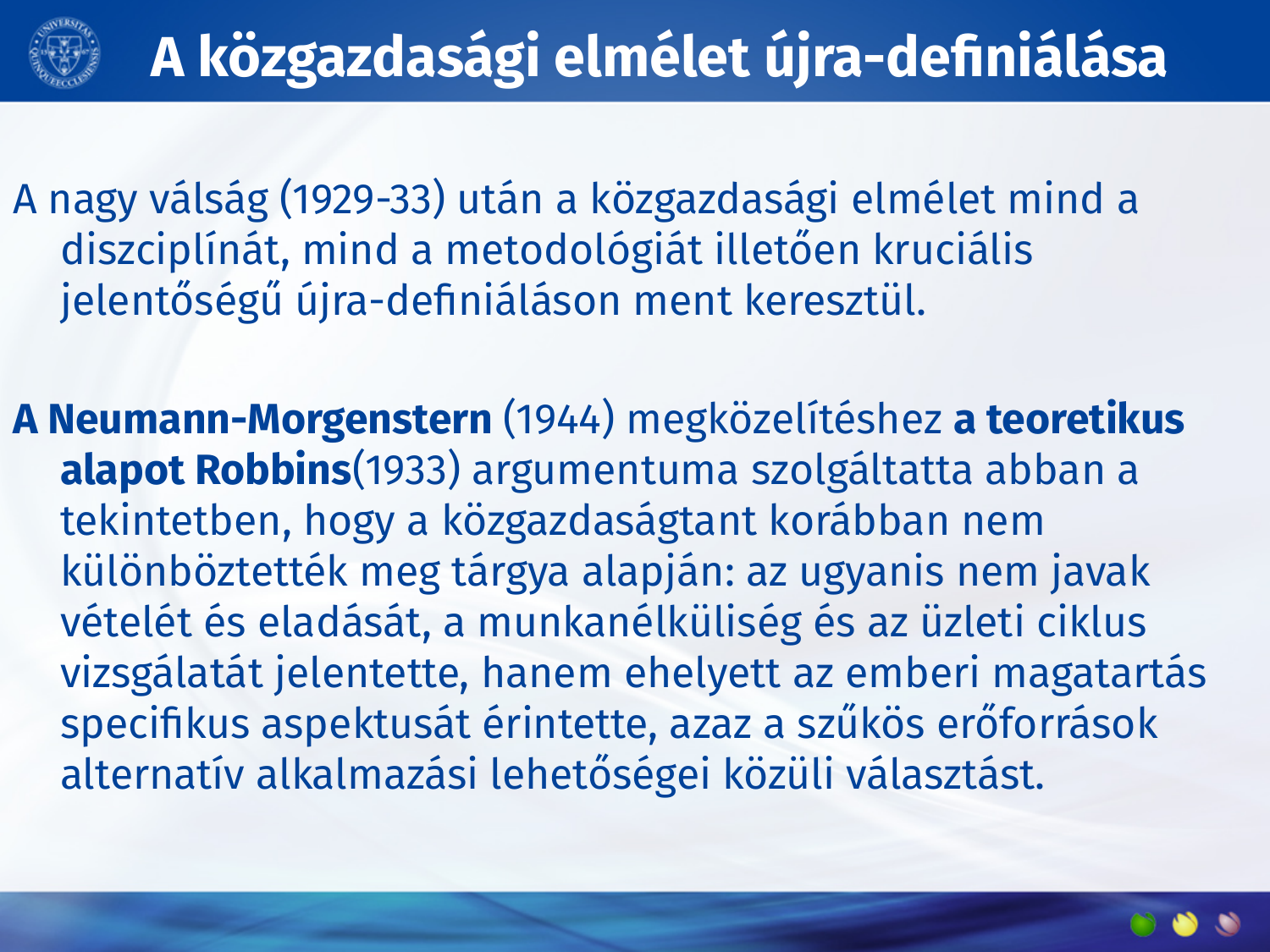

# A közgazdasági elmélet újra-definiálása

A nagy válság (1929-33) után a közgazdasági elmélet mind a diszciplínát, mind a metodológiát illetően kruciális jelentőségű újra-definiáláson ment keresztül.

A Neumann-Morgenstern (1944) megközelítéshez a teoretikus alapot Robbins(1933) argumentuma szolgáltatta abban a tekintetben, hogy a közgazdaságtant korábban nem különböztették meg tárgya alapján: az ugyanis nem javak vételét és eladását, a munkanélküliség és az üzleti ciklus vizsgálatát jelentette, hanem ehelyett az emberi magatartás specifikus aspektusát érintette, azaz a szűkös erőforrások alternatív alkalmazási lehetőségei közüli választást.